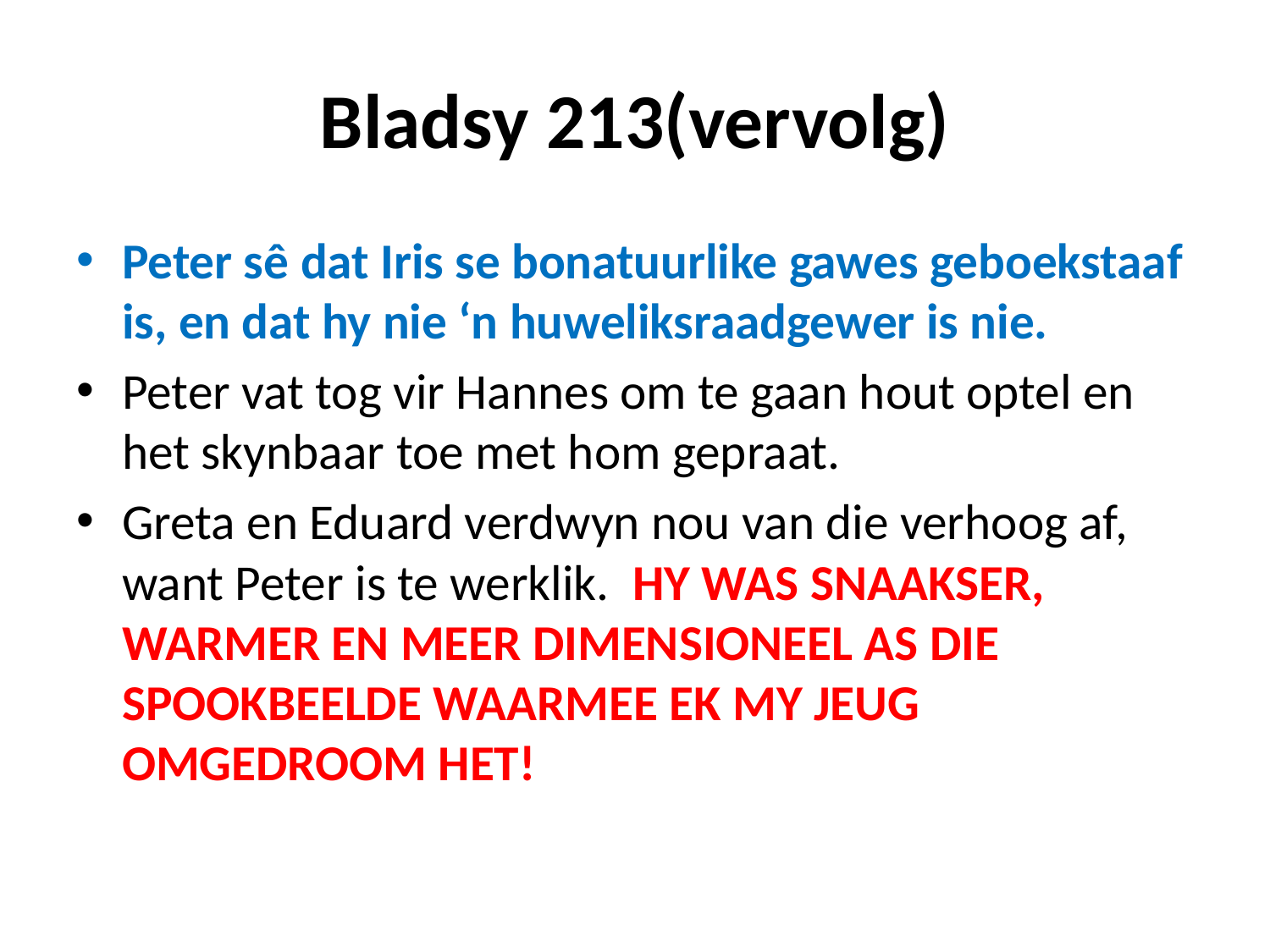

# Bladsy 213(vervolg)
Peter sê dat Iris se bonatuurlike gawes geboekstaaf is, en dat hy nie ‘n huweliksraadgewer is nie.
Peter vat tog vir Hannes om te gaan hout optel en het skynbaar toe met hom gepraat.
Greta en Eduard verdwyn nou van die verhoog af, want Peter is te werklik.  HY WAS SNAAKSER, WARMER EN MEER DIMENSIONEEL AS DIE SPOOKBEELDE WAARMEE EK MY JEUG OMGEDROOM HET!